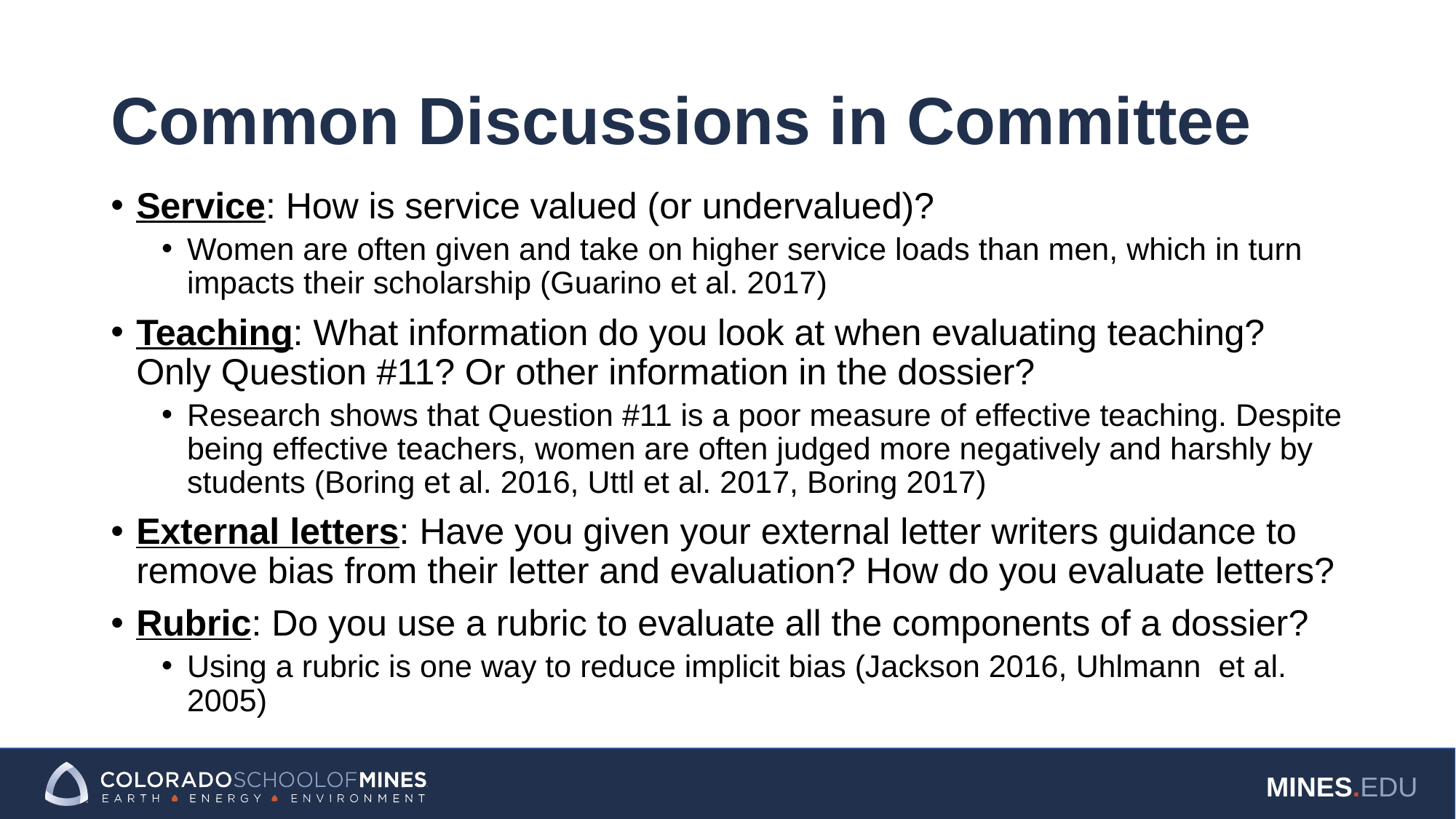

# Common Discussions in Committee
Service: How is service valued (or undervalued)?
Women are often given and take on higher service loads than men, which in turn impacts their scholarship (Guarino et al. 2017)
Teaching: What information do you look at when evaluating teaching? Only Question #11? Or other information in the dossier?
Research shows that Question #11 is a poor measure of effective teaching. Despite being effective teachers, women are often judged more negatively and harshly by students (Boring et al. 2016, Uttl et al. 2017, Boring 2017)
External letters: Have you given your external letter writers guidance to remove bias from their letter and evaluation? How do you evaluate letters?
Rubric: Do you use a rubric to evaluate all the components of a dossier?
Using a rubric is one way to reduce implicit bias (Jackson 2016, Uhlmann  et al. 2005)